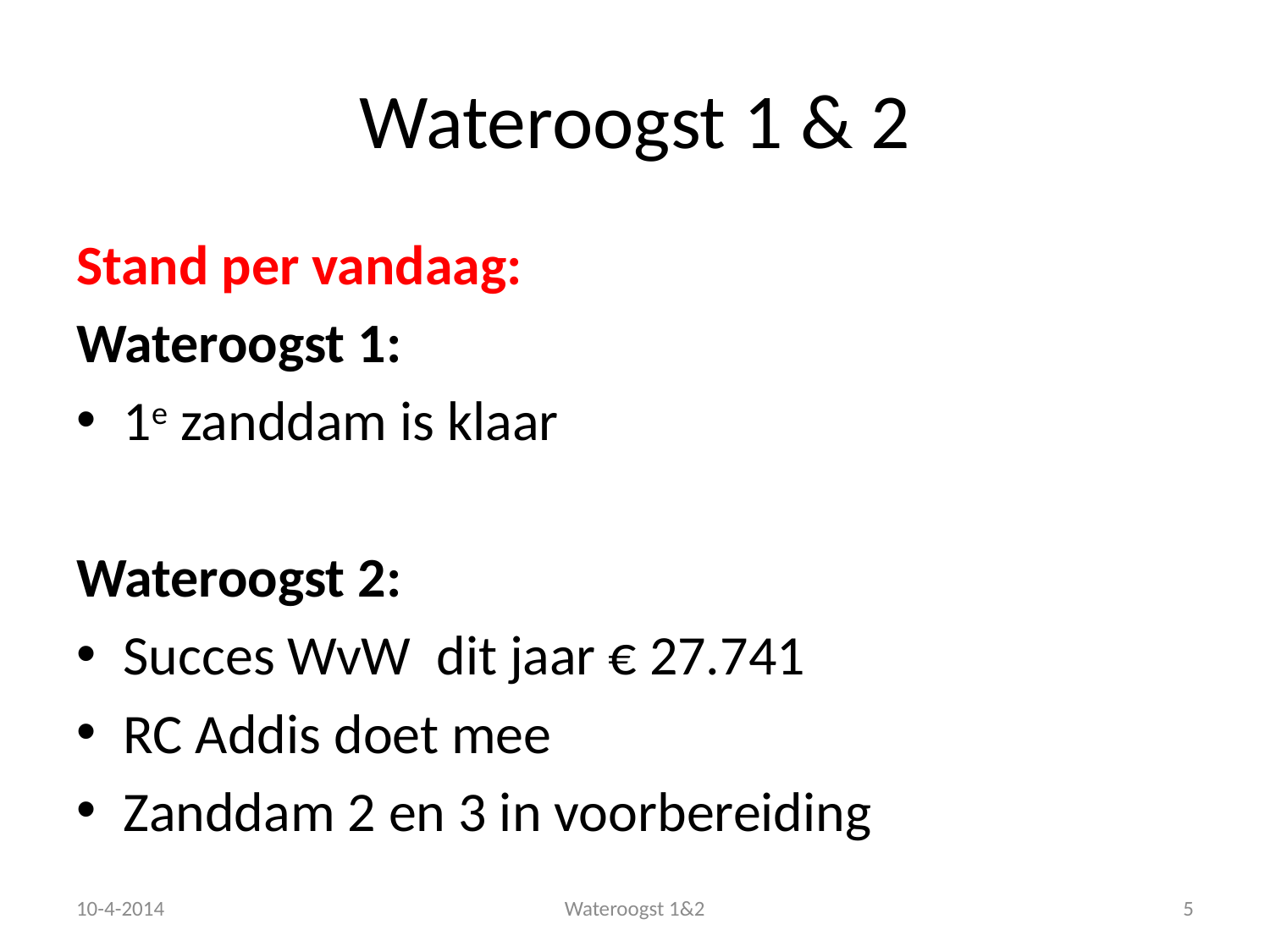

# Wateroogst 1 & 2
Stand per vandaag:
Wateroogst 1:
1e zanddam is klaar

Wateroogst 2:
Succes WvW  dit jaar € 27.741
RC Addis doet mee
Zanddam 2 en 3 in voorbereiding

10-4-2014
Wateroogst 1&2
5